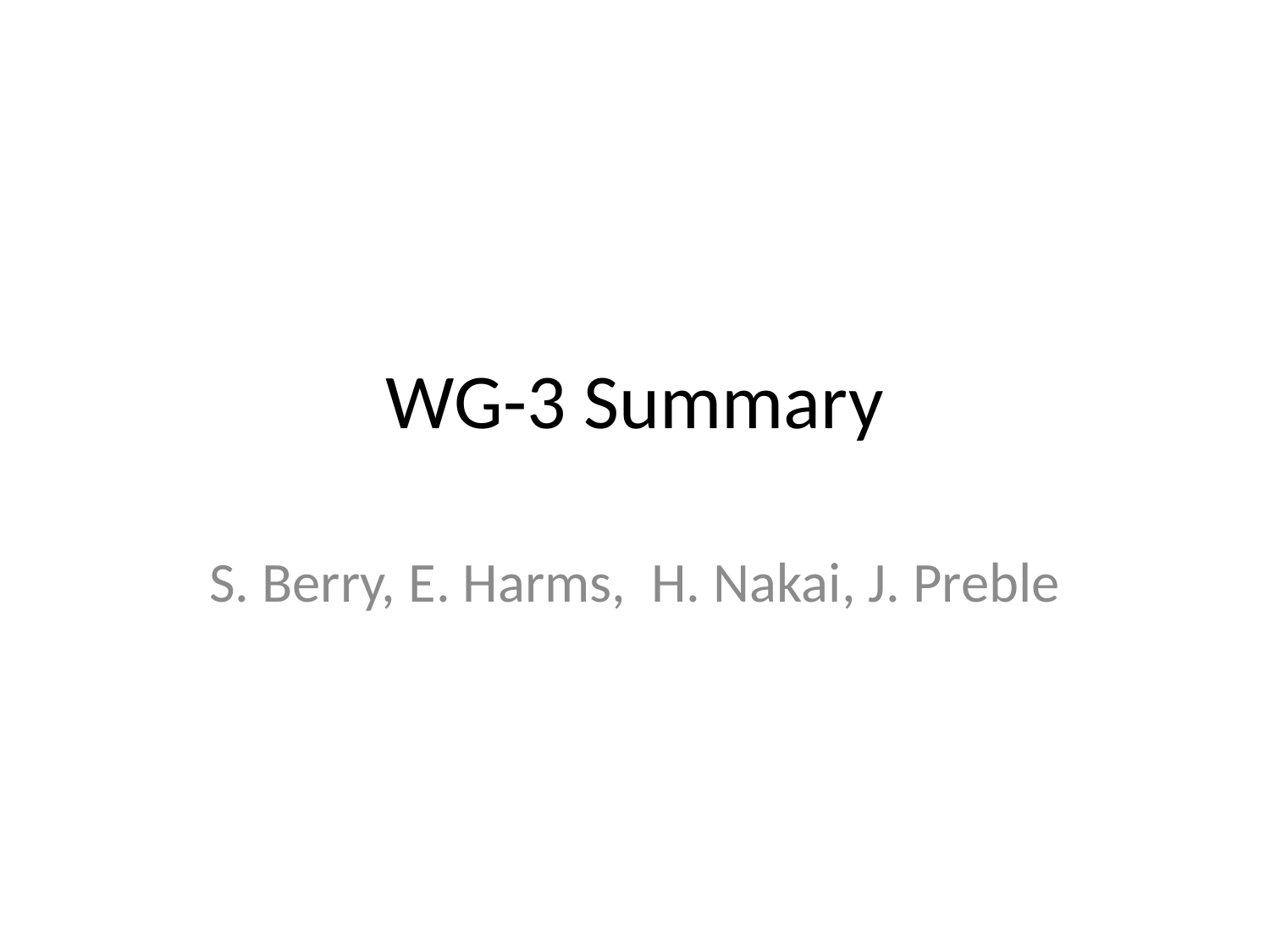

# WG-3 Summary
S. Berry, E. Harms,  H. Nakai, J. Preble